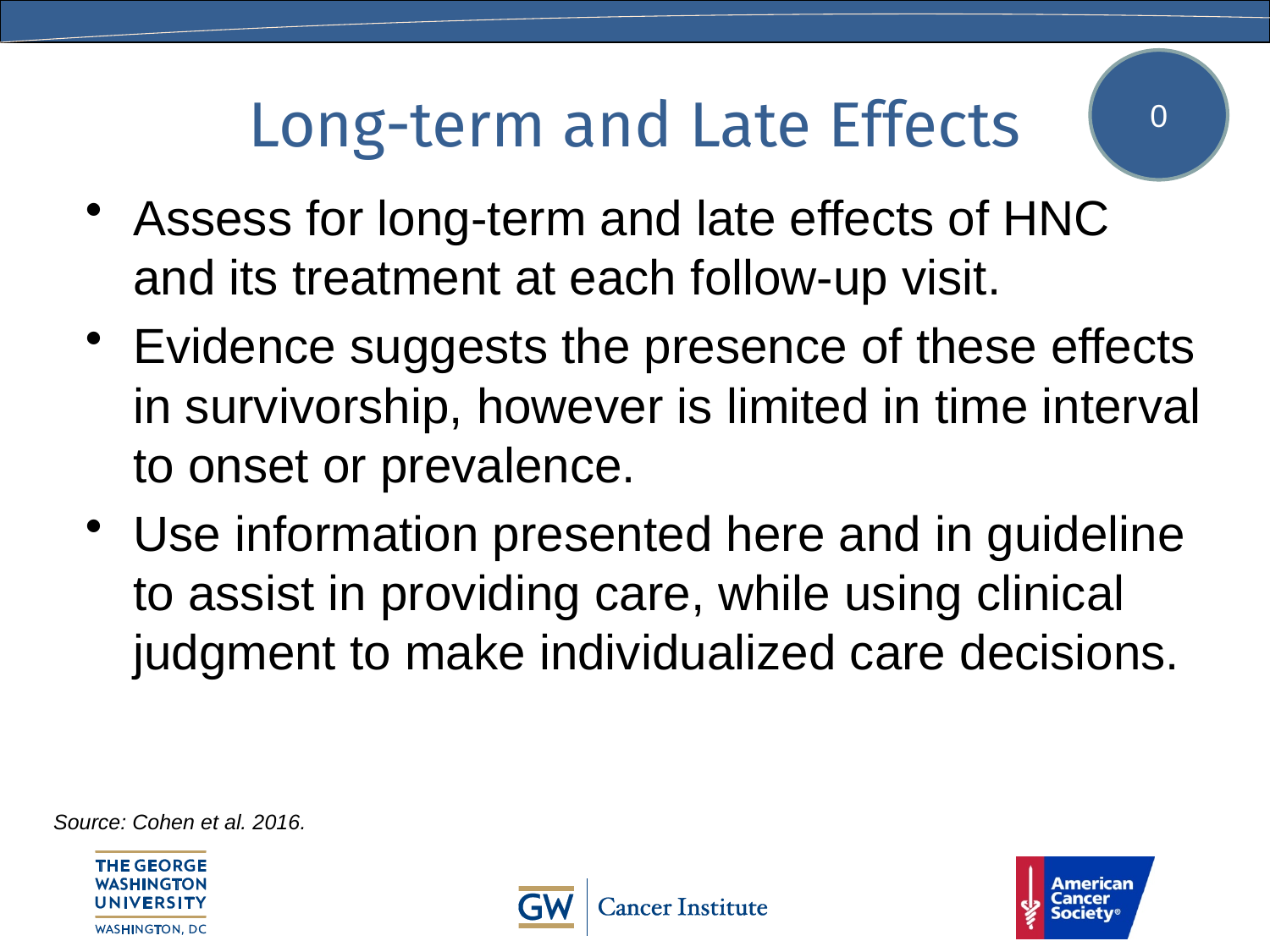

# Long-term and Late Effects
0
Assess for long-term and late effects of HNC and its treatment at each follow-up visit.
Evidence suggests the presence of these effects in survivorship, however is limited in time interval to onset or prevalence.
Use information presented here and in guideline to assist in providing care, while using clinical judgment to make individualized care decisions.

Source: Cohen et al. 2016.